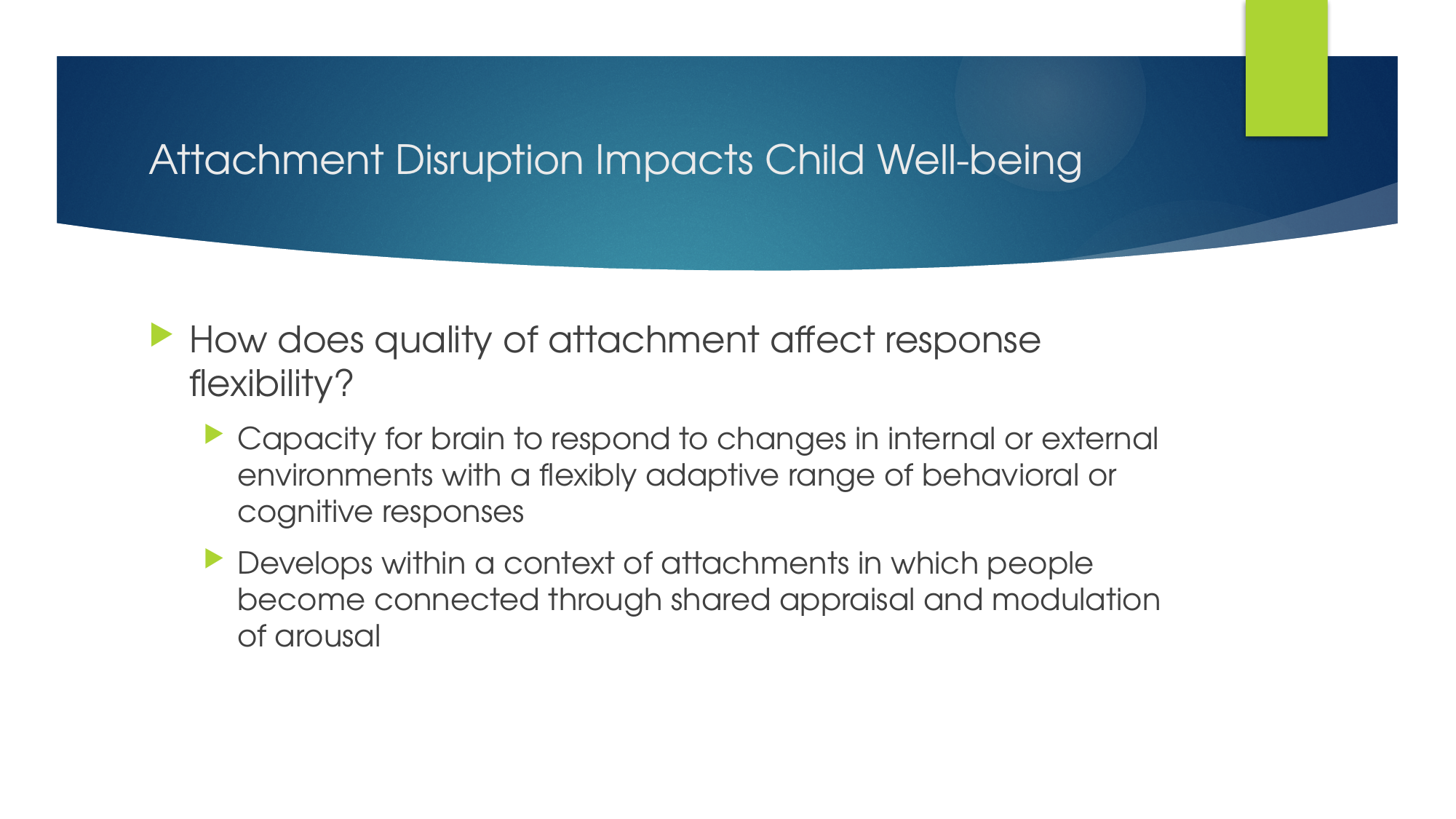

# Attachment Disruption Impacts Child Well-being
How does quality of attachment affect response flexibility?
Capacity for brain to respond to changes in internal or external environments with a flexibly adaptive range of behavioral or cognitive responses
Develops within a context of attachments in which people become connected through shared appraisal and modulation of arousal